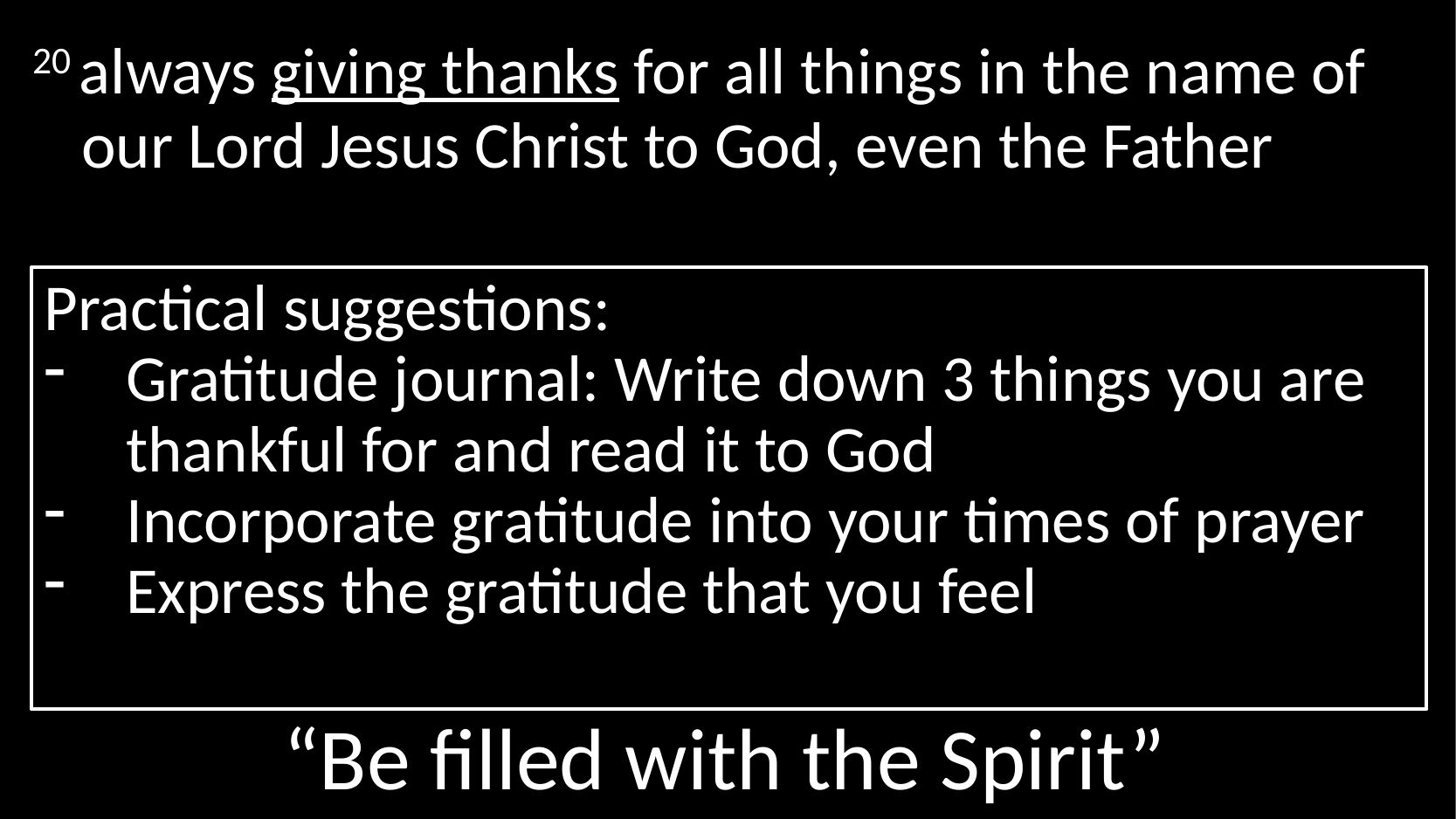

20 always giving thanks for all things in the name of our Lord Jesus Christ to God, even the Father
Practical suggestions:
Gratitude journal: Write down 3 things you are thankful for and read it to God
Incorporate gratitude into your times of prayer
Express the gratitude that you feel
# “Be filled with the Spirit”